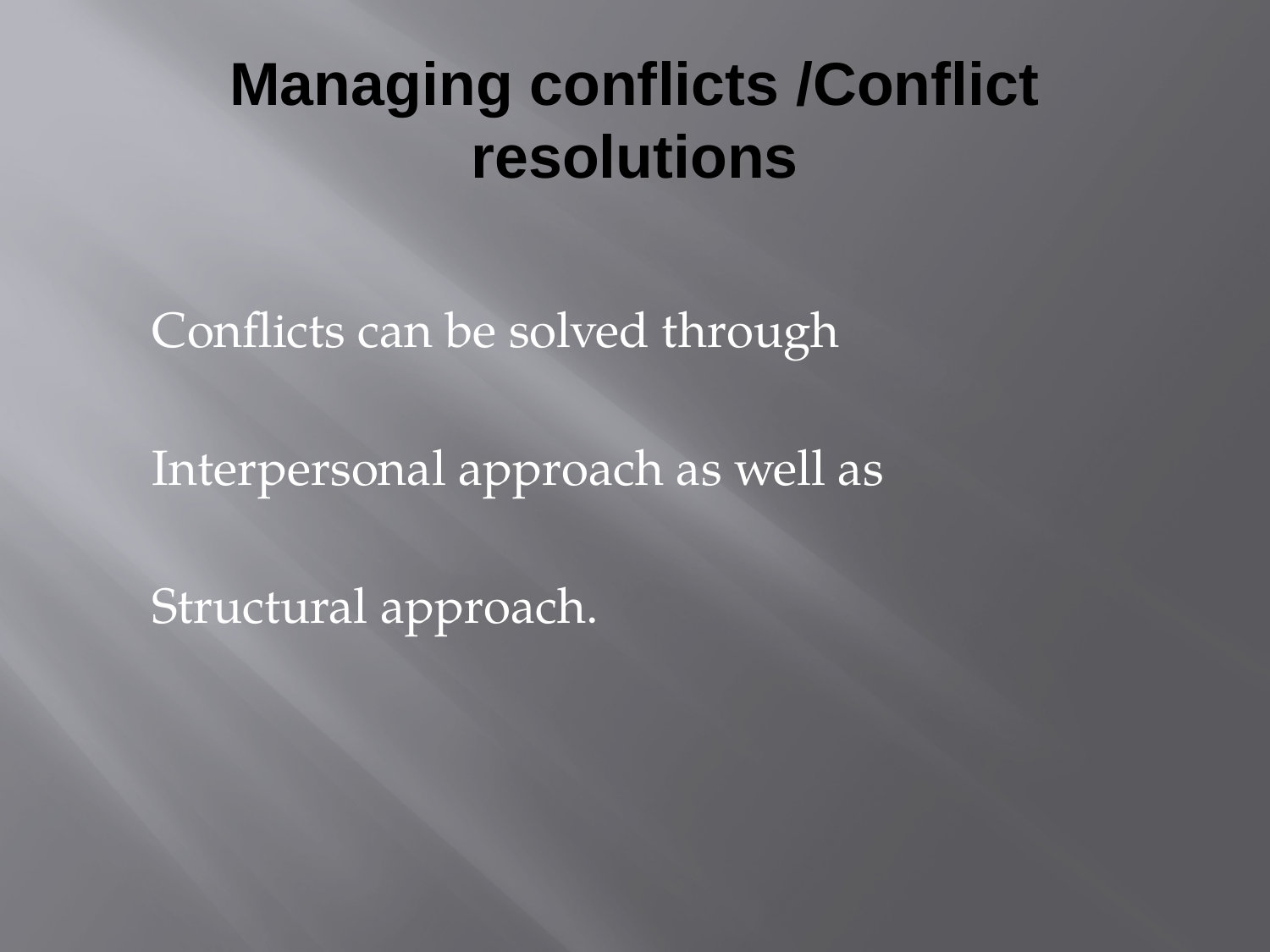

# Managing conflicts /Conflict resolutions

	Conflicts can be solved through

	Interpersonal approach as well as

	Structural approach.